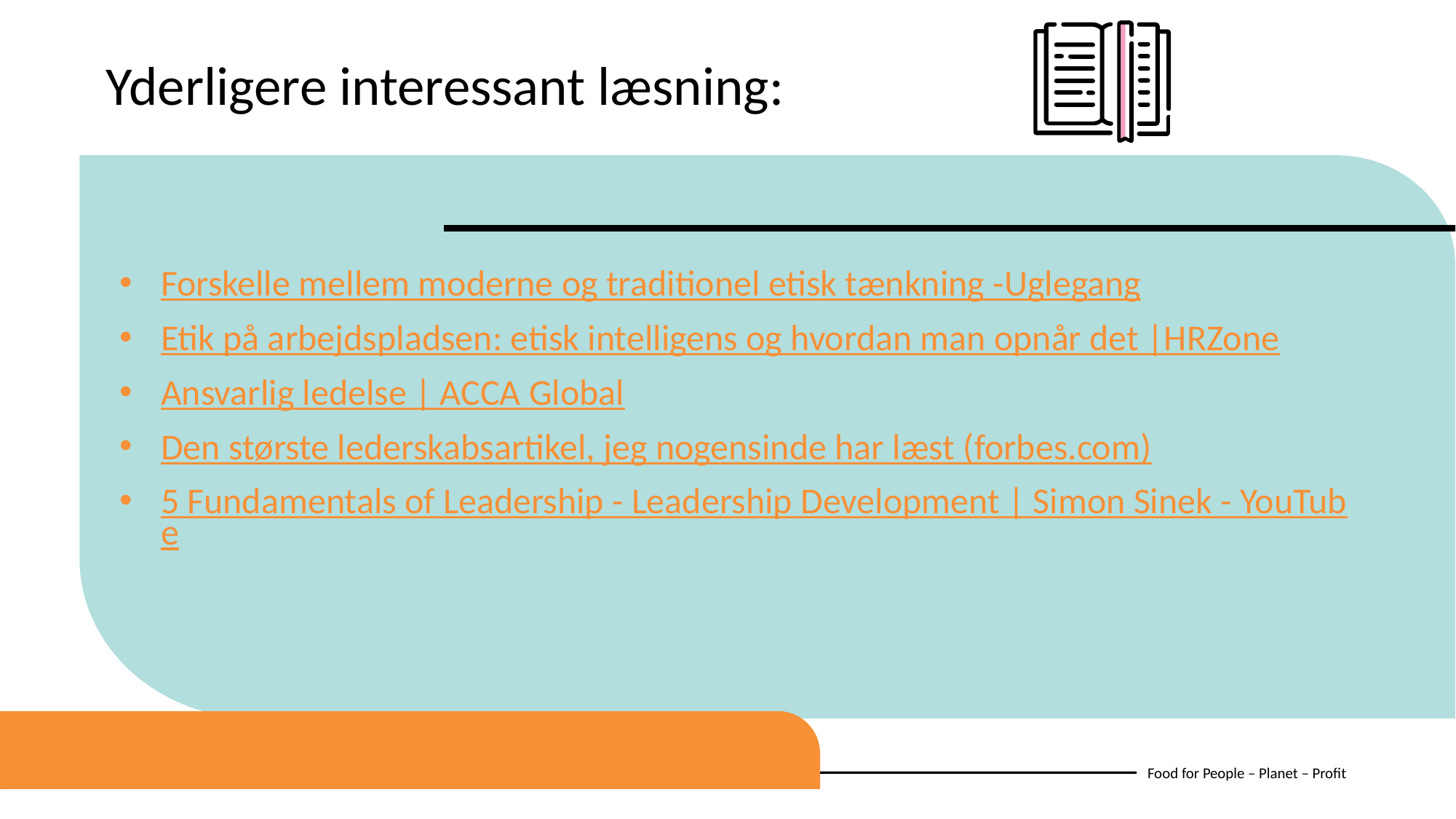

Yderligere interessant læsning:
Forskelle mellem moderne og traditionel etisk tænkning -Uglegang
Etik på arbejdspladsen: etisk intelligens og hvordan man opnår det |HRZone
Ansvarlig ledelse | ACCA Global
Den største lederskabsartikel, jeg nogensinde har læst (forbes.com)
5 Fundamentals of Leadership - Leadership Development | Simon Sinek - YouTube